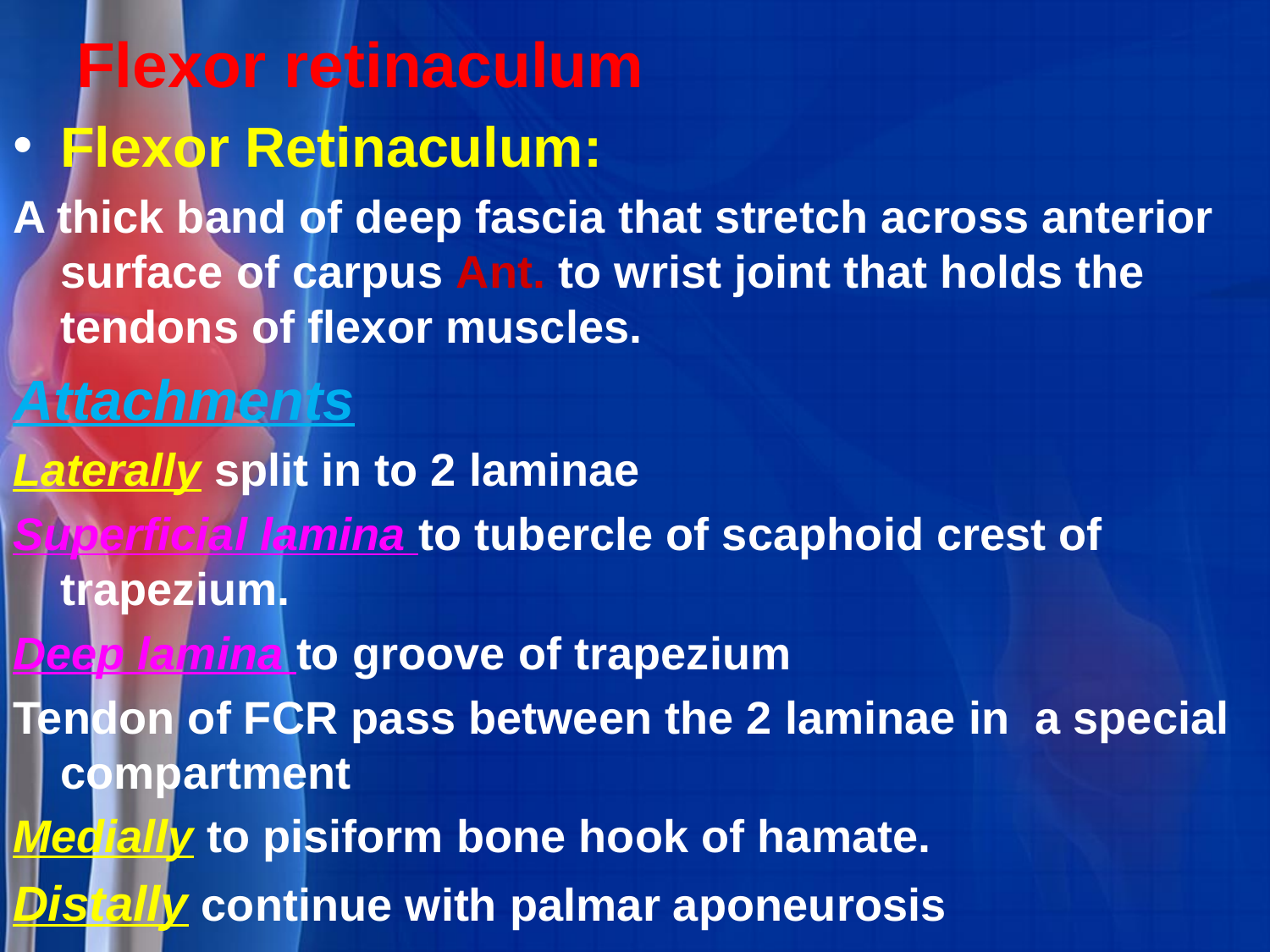

# Flexor retinaculum
Flexor Retinaculum:
A thick band of deep fascia that stretch across anterior surface of carpus Ant. to wrist joint that holds the tendons of flexor muscles.
Attachments
Laterally split in to 2 laminae
Superficial lamina to tubercle of scaphoid crest of trapezium.
Deep lamina to groove of trapezium
Tendon of FCR pass between the 2 laminae in  a special compartment
Medially to pisiform bone hook of hamate.
Distally continue with palmar aponeurosis